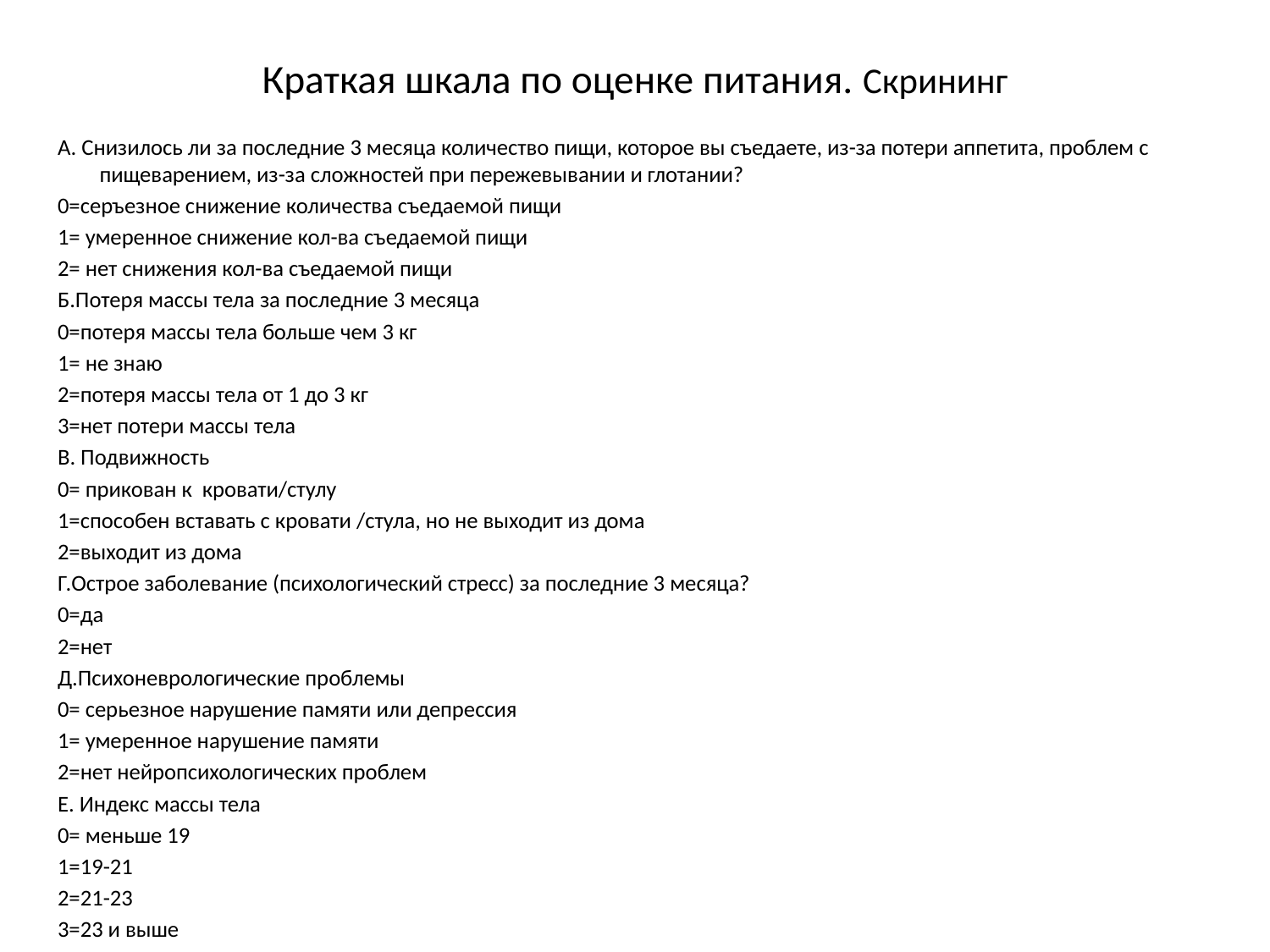

# Краткая шкала по оценке питания. Скрининг
А. Снизилось ли за последние 3 месяца количество пищи, которое вы съедаете, из-за потери аппетита, проблем с пищеварением, из-за сложностей при пережевывании и глотании?
0=серъезное снижение количества съедаемой пищи
1= умеренное снижение кол-ва съедаемой пищи
2= нет снижения кол-ва съедаемой пищи
Б.Потеря массы тела за последние 3 месяца
0=потеря массы тела больше чем 3 кг
1= не знаю
2=потеря массы тела от 1 до 3 кг
3=нет потери массы тела
В. Подвижность
0= прикован к  кровати/стулу
1=способен вставать с кровати /стула, но не выходит из дома
2=выходит из дома
Г.Острое заболевание (психологический стресс) за последние 3 месяца?
0=да
2=нет
Д.Психоневрологические проблемы
0= серьезное нарушение памяти или депрессия
1= умеренное нарушение памяти
2=нет нейропсихологических проблем
Е. Индекс массы тела
0= меньше 19
1=19-21
2=21-23
3=23 и выше